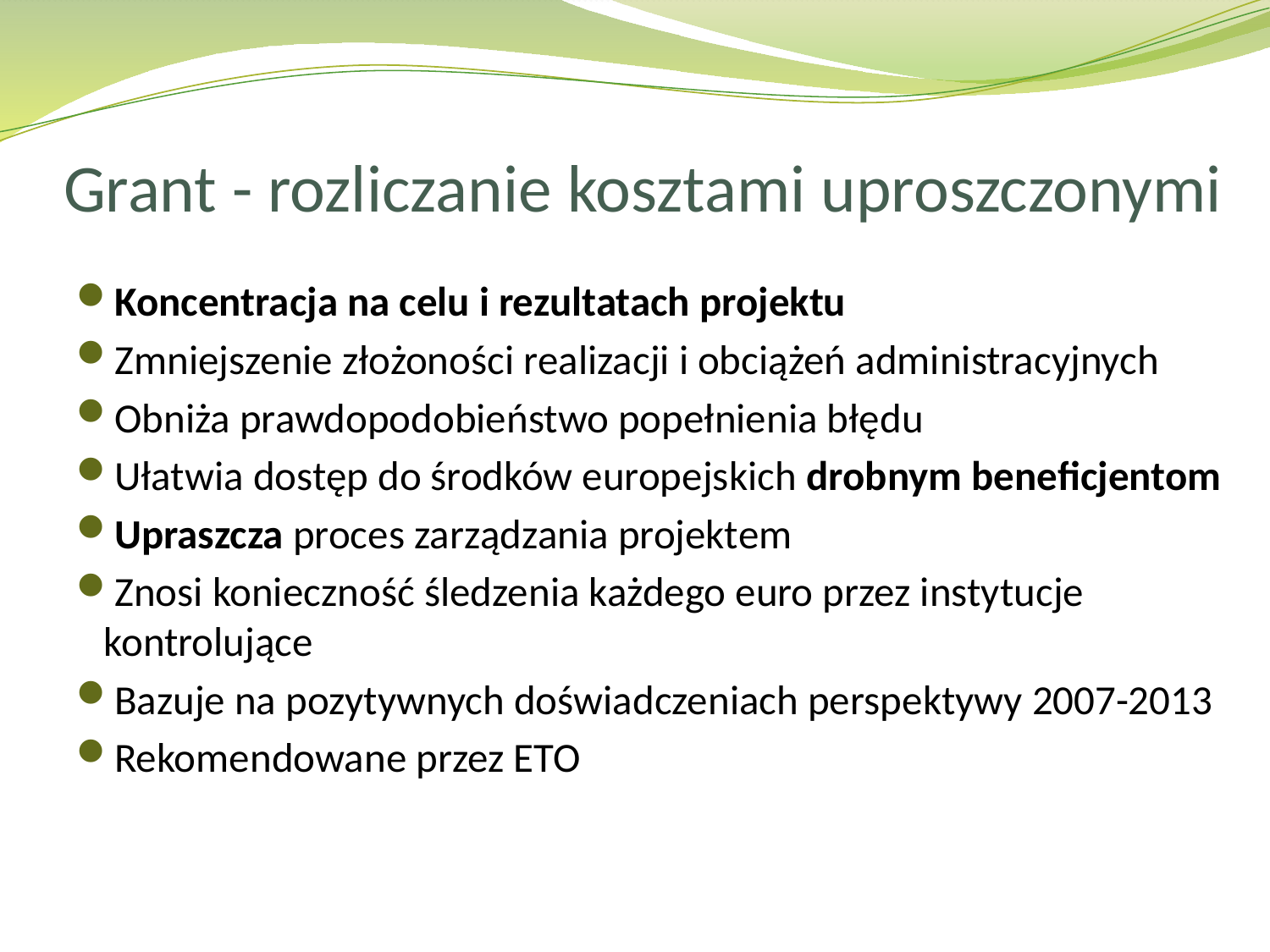

# Grant - rozliczanie kosztami uproszczonymi
Koncentracja na celu i rezultatach projektu
Zmniejszenie złożoności realizacji i obciążeń administracyjnych
Obniża prawdopodobieństwo popełnienia błędu
Ułatwia dostęp do środków europejskich drobnym beneficjentom
Upraszcza proces zarządzania projektem
Znosi konieczność śledzenia każdego euro przez instytucje kontrolujące
Bazuje na pozytywnych doświadczeniach perspektywy 2007-2013
Rekomendowane przez ETO